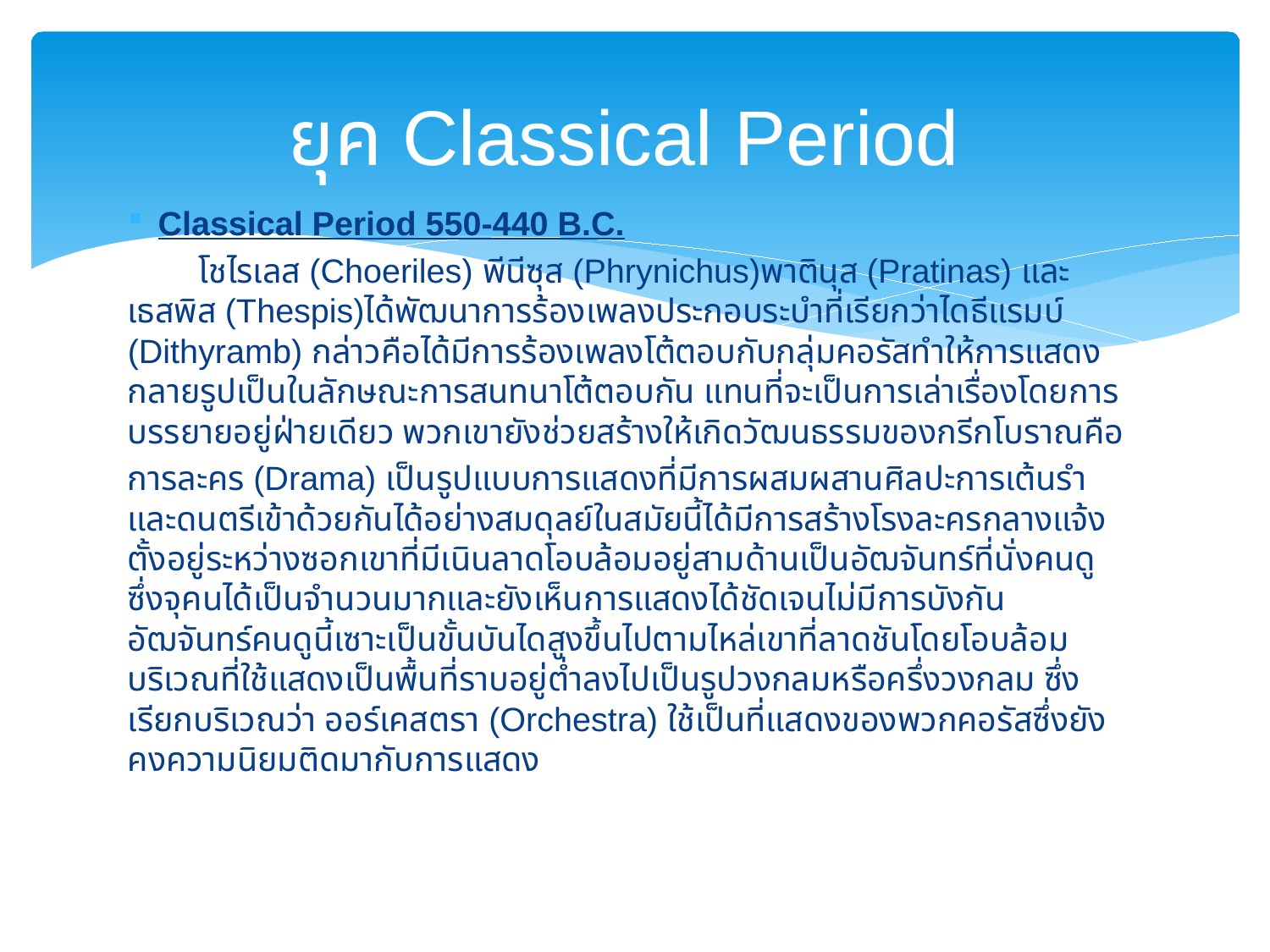

# ยุค Classical Period
Classical Period 550-440 B.C.
	โชไรเลส (Choeriles) พีนีซุส (Phrynichus)พาตินุส (Pratinas) และเธสพิส (Thespis)ได้พัฒนาการร้องเพลงประกอบระบำที่เรียกว่าไดธีแรมบ์ (Dithyramb) กล่าวคือได้มีการร้องเพลงโต้ตอบกับกลุ่มคอรัสทำให้การแสดงกลายรูปเป็นในลักษณะการสนทนาโต้ตอบกัน แทนที่จะเป็นการเล่าเรื่องโดยการบรรยายอยู่ฝ่ายเดียว พวกเขายังช่วยสร้างให้เกิดวัฒนธรรมของกรีกโบราณคือ
การละคร (Drama) เป็นรูปแบบการแสดงที่มีการผสมผสานศิลปะการเต้นรำและดนตรีเข้าด้วยกันได้อย่างสมดุลย์ในสมัยนี้ได้มีการสร้างโรงละครกลางแจ้ง ตั้งอยู่ระหว่างซอกเขาที่มีเนินลาดโอบล้อมอยู่สามด้านเป็นอัฒจันทร์ที่นั่งคนดูซึ่งจุคนได้เป็นจำนวนมากและยังเห็นการแสดงได้ชัดเจนไม่มีการบังกัน อัฒจันทร์คนดูนี้เซาะเป็นขั้นบันไดสูงขึ้นไปตามไหล่เขาที่ลาดชันโดยโอบล้อมบริเวณที่ใช้แสดงเป็นพื้นที่ราบอยู่ต่ำลงไปเป็นรูปวงกลมหรือครึ่งวงกลม ซึ่งเรียกบริเวณว่า ออร์เคสตรา (Orchestra) ใช้เป็นที่แสดงของพวกคอรัสซึ่งยังคงความนิยมติดมากับการแสดง